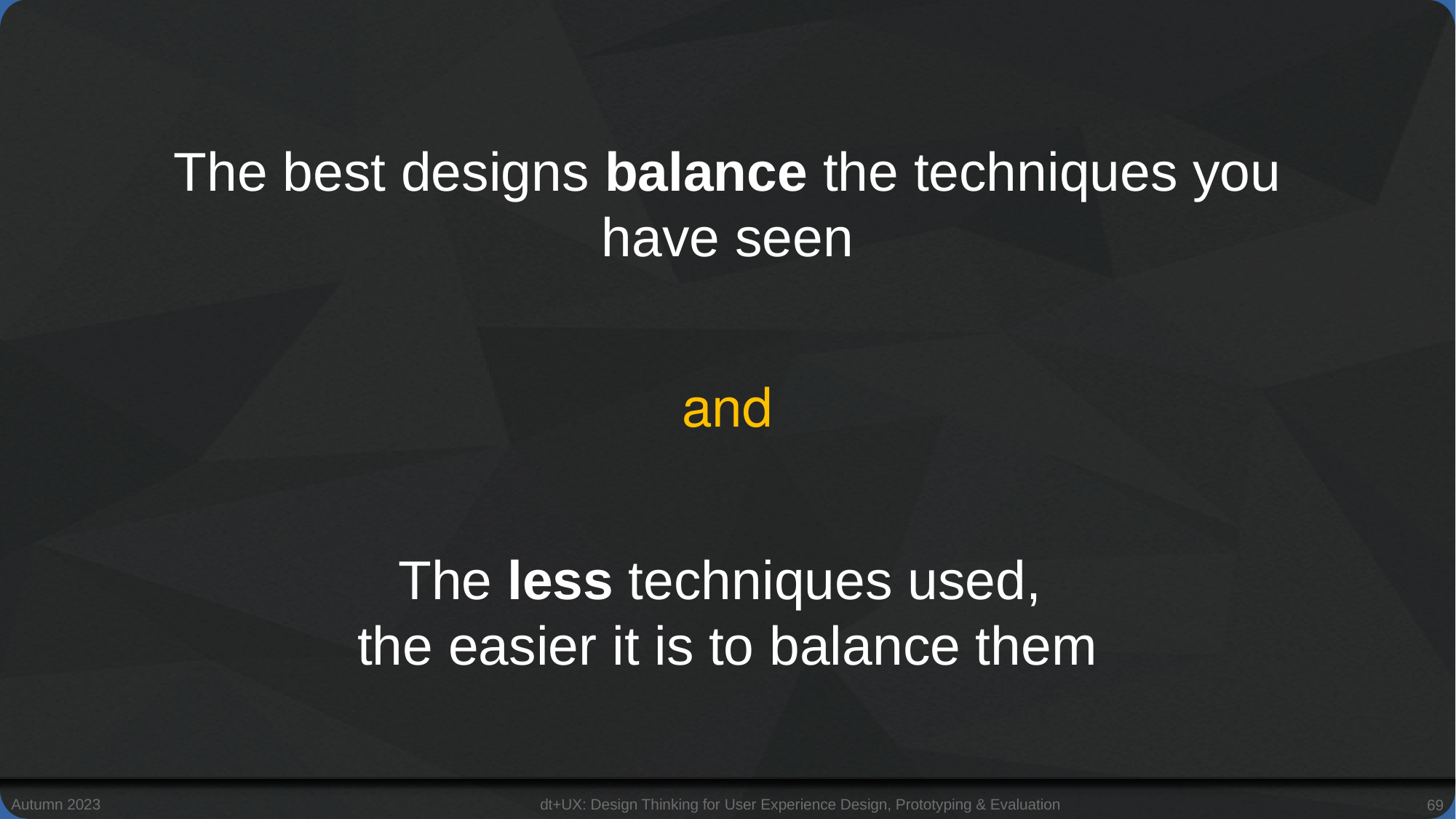

The best designs balance the techniques you have seen
and
The less techniques used,
the easier it is to balance them
Autumn 2023
dt+UX: Design Thinking for User Experience Design, Prototyping & Evaluation
69